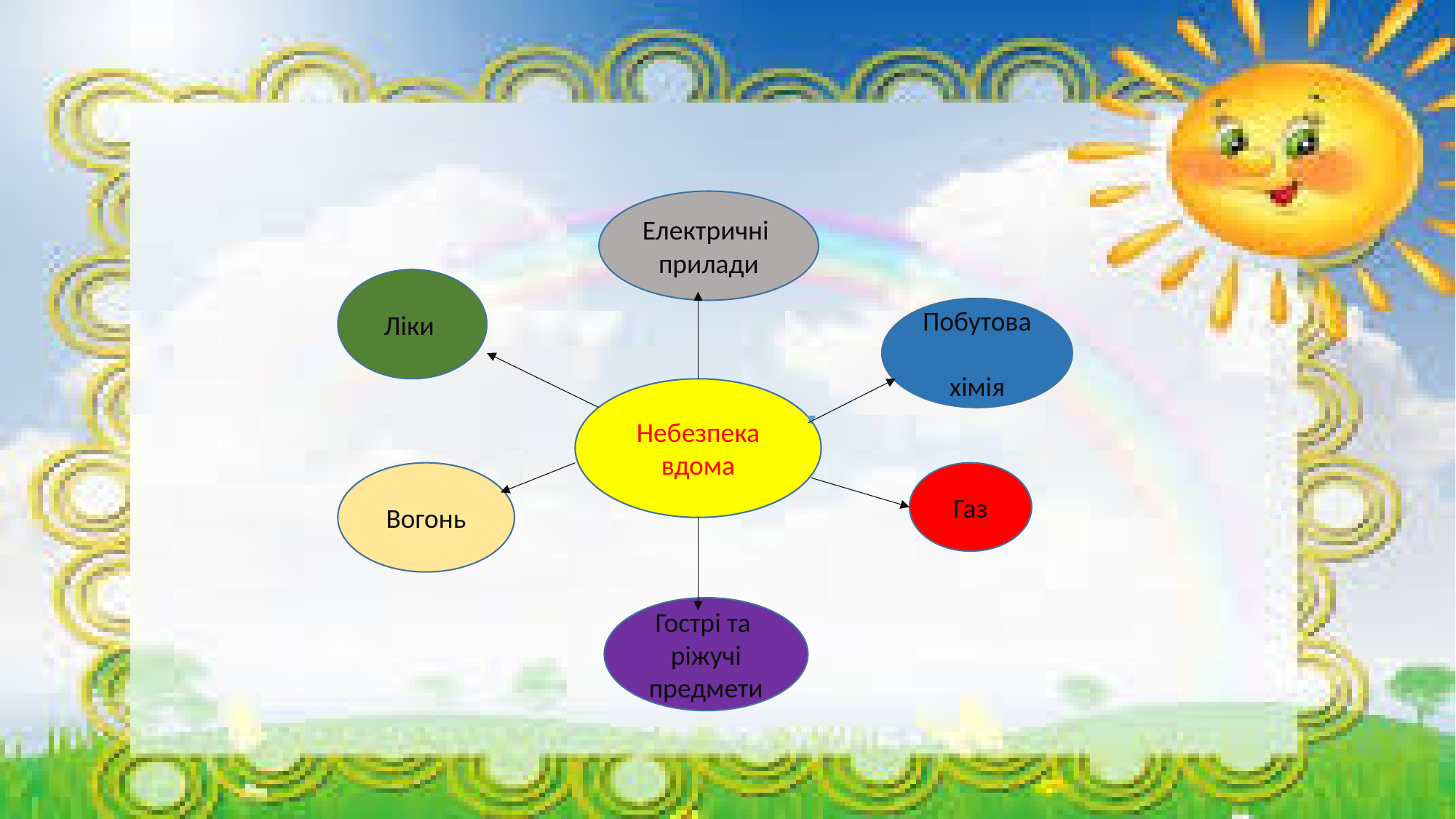

#
Електричні
прилади

Ліки
Побутова
хімія
Небезпека
вдома
Вогонь
Газ
Гострі та
ріжучі предмети